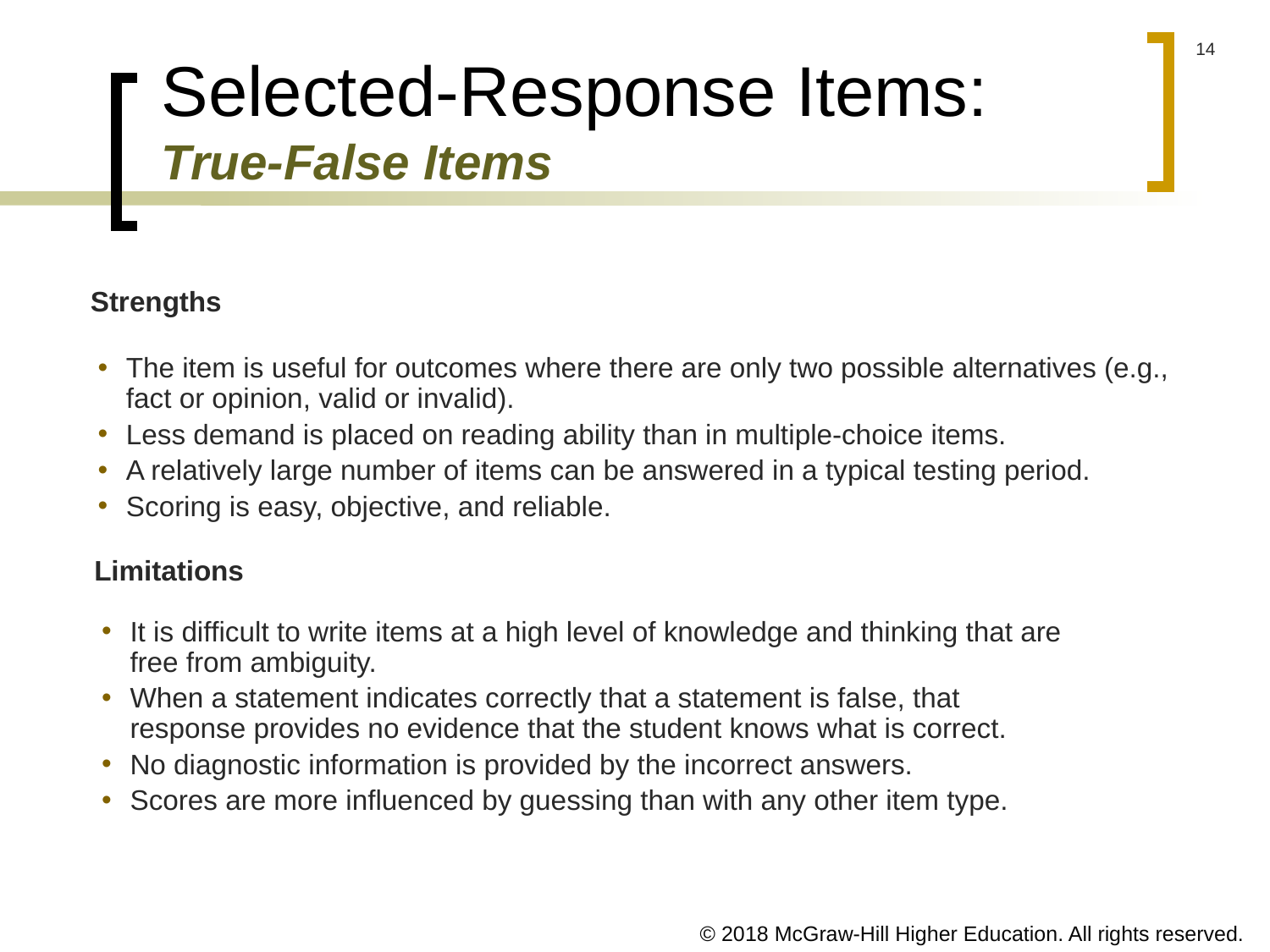

# Selected-Response Items: True-False Items
Strengths
The item is useful for outcomes where there are only two possible alternatives (e.g., fact or opinion, valid or invalid).
Less demand is placed on reading ability than in multiple-choice items.
A relatively large number of items can be answered in a typical testing period.
Scoring is easy, objective, and reliable.
Limitations
It is difficult to write items at a high level of knowledge and thinking that are free from ambiguity.
When a statement indicates correctly that a statement is false, that response provides no evidence that the student knows what is correct.
No diagnostic information is provided by the incorrect answers.
Scores are more influenced by guessing than with any other item type.